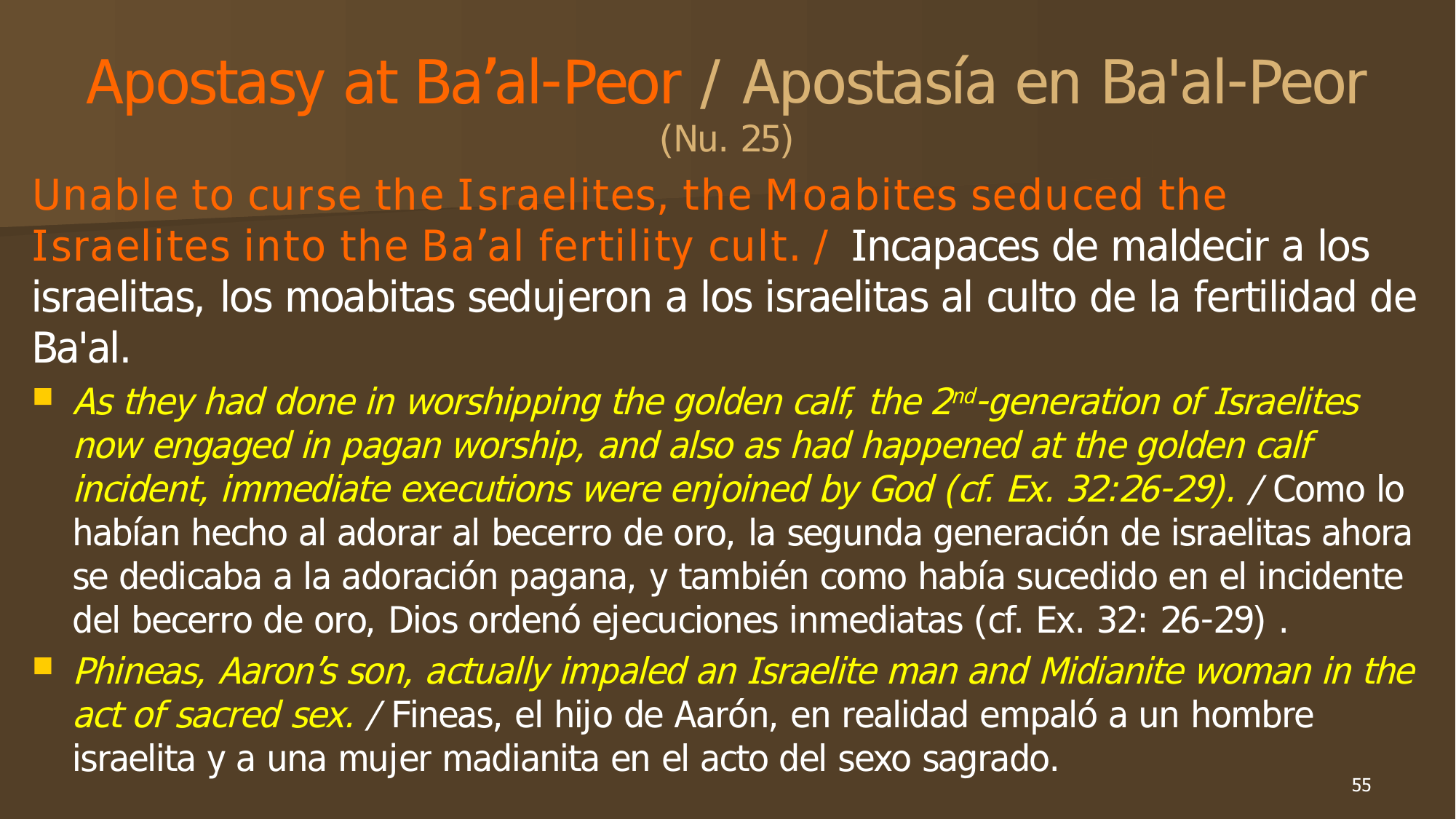

# Apostasy at Ba’al-Peor / Apostasía en Ba'al-Peor (Nu. 25)
Unable to curse the Israelites, the Moabites seduced the Israelites into the Ba’al fertility cult. / Incapaces de maldecir a los israelitas, los moabitas sedujeron a los israelitas al culto de la fertilidad de Ba'al.
As they had done in worshipping the golden calf, the 2nd-generation of Israelites now engaged in pagan worship, and also as had happened at the golden calf incident, immediate executions were enjoined by God (cf. Ex. 32:26-29). / Como lo habían hecho al adorar al becerro de oro, la segunda generación de israelitas ahora se dedicaba a la adoración pagana, y también como había sucedido en el incidente del becerro de oro, Dios ordenó ejecuciones inmediatas (cf. Ex. 32: 26-29) .
Phineas, Aaron’s son, actually impaled an Israelite man and Midianite woman in the act of sacred sex. / Fineas, el hijo de Aarón, en realidad empaló a un hombre israelita y a una mujer madianita en el acto del sexo sagrado.
55